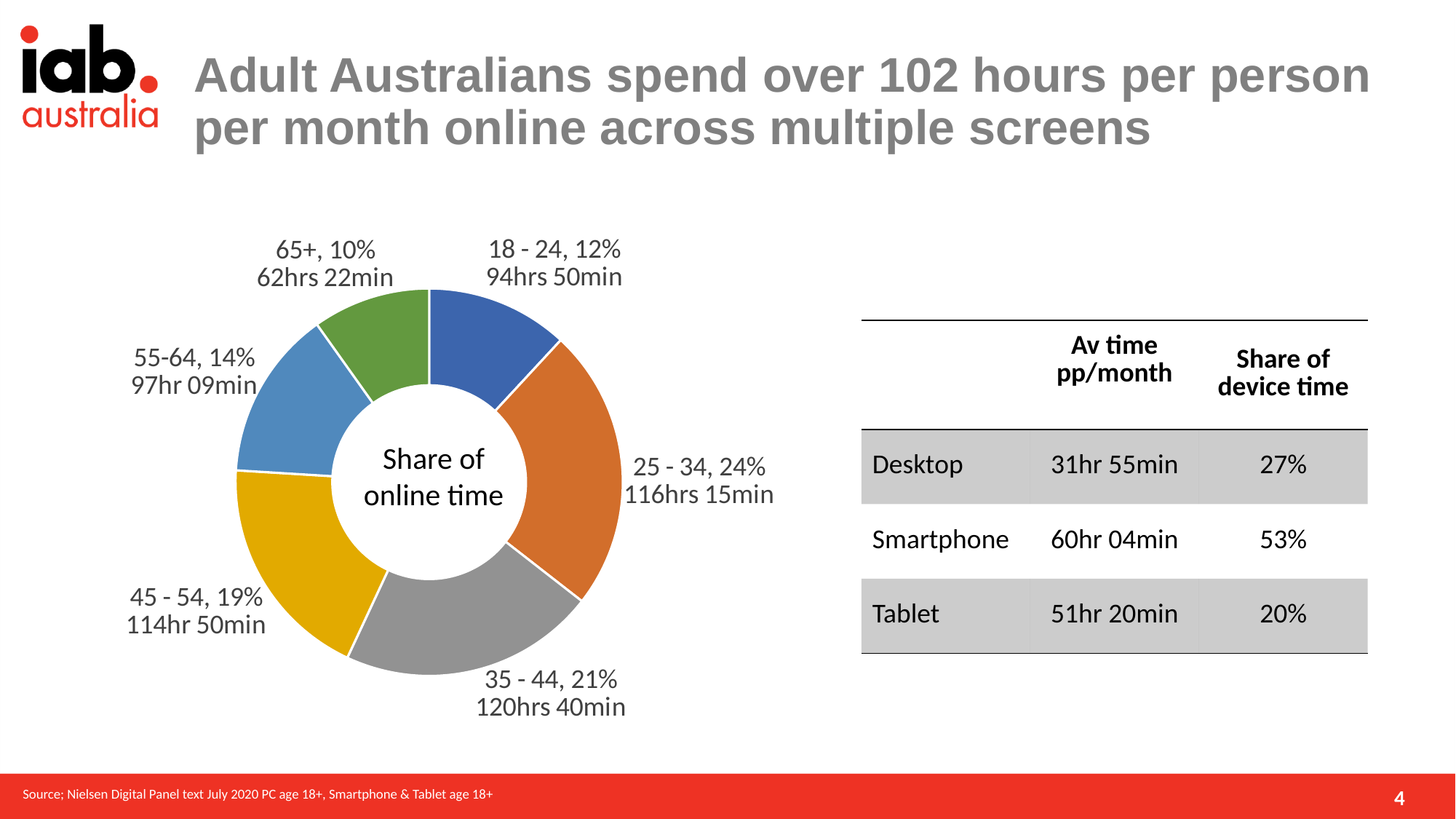

# Adult Australians spend over 102 hours per person per month online across multiple screens

### Chart

| Category |  |
|---|---|
| 18 - 24 | 0.11895587874631684 |
| 25 - 34 | 0.23631315676517098 |
| 35 - 44 | 0.21421463373046734 |
| 45 - 54 | 0.1902804039688792 |
| 55-64 | 0.14179121236815673 |
| 65+ | 0.09844471442100888 |
|  | Av time pp/month | Share of device time |
| --- | --- | --- |
| Desktop | 31hr 55min | 27% |
| Smartphone | 60hr 04min | 53% |
| Tablet | 51hr 20min | 20% |
Share of online time
4
Source; Nielsen Digital Panel text July 2020 PC age 18+, Smartphone & Tablet age 18+